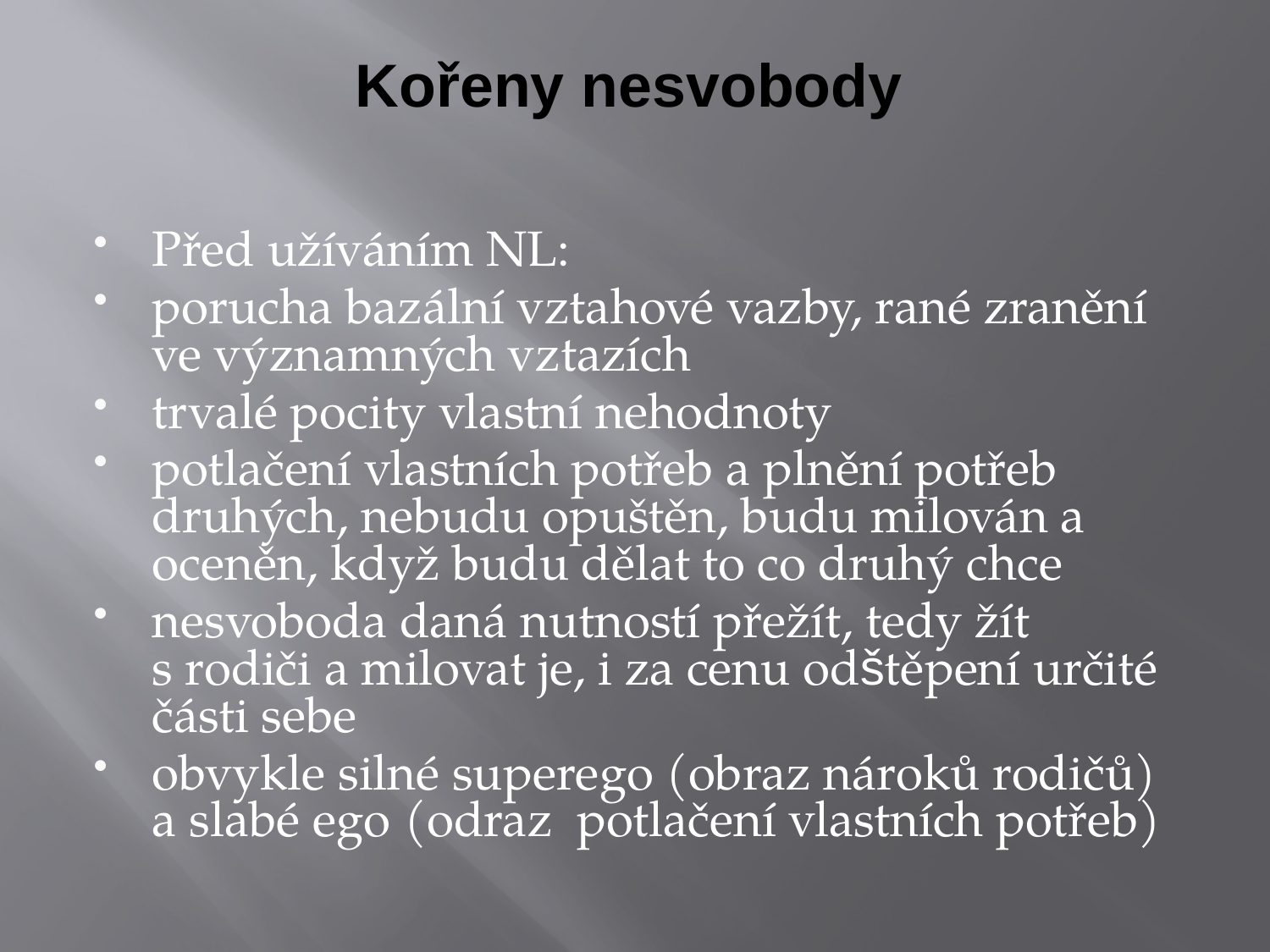

# Kořeny nesvobody
Před užíváním NL:
porucha bazální vztahové vazby, rané zranění ve významných vztazích
trvalé pocity vlastní nehodnoty
potlačení vlastních potřeb a plnění potřeb druhých, nebudu opuštěn, budu milován a oceněn, když budu dělat to co druhý chce
nesvoboda daná nutností přežít, tedy žít s rodiči a milovat je, i za cenu odštěpení určité části sebe
obvykle silné superego (obraz nároků rodičů) a slabé ego (odraz  potlačení vlastních potřeb)